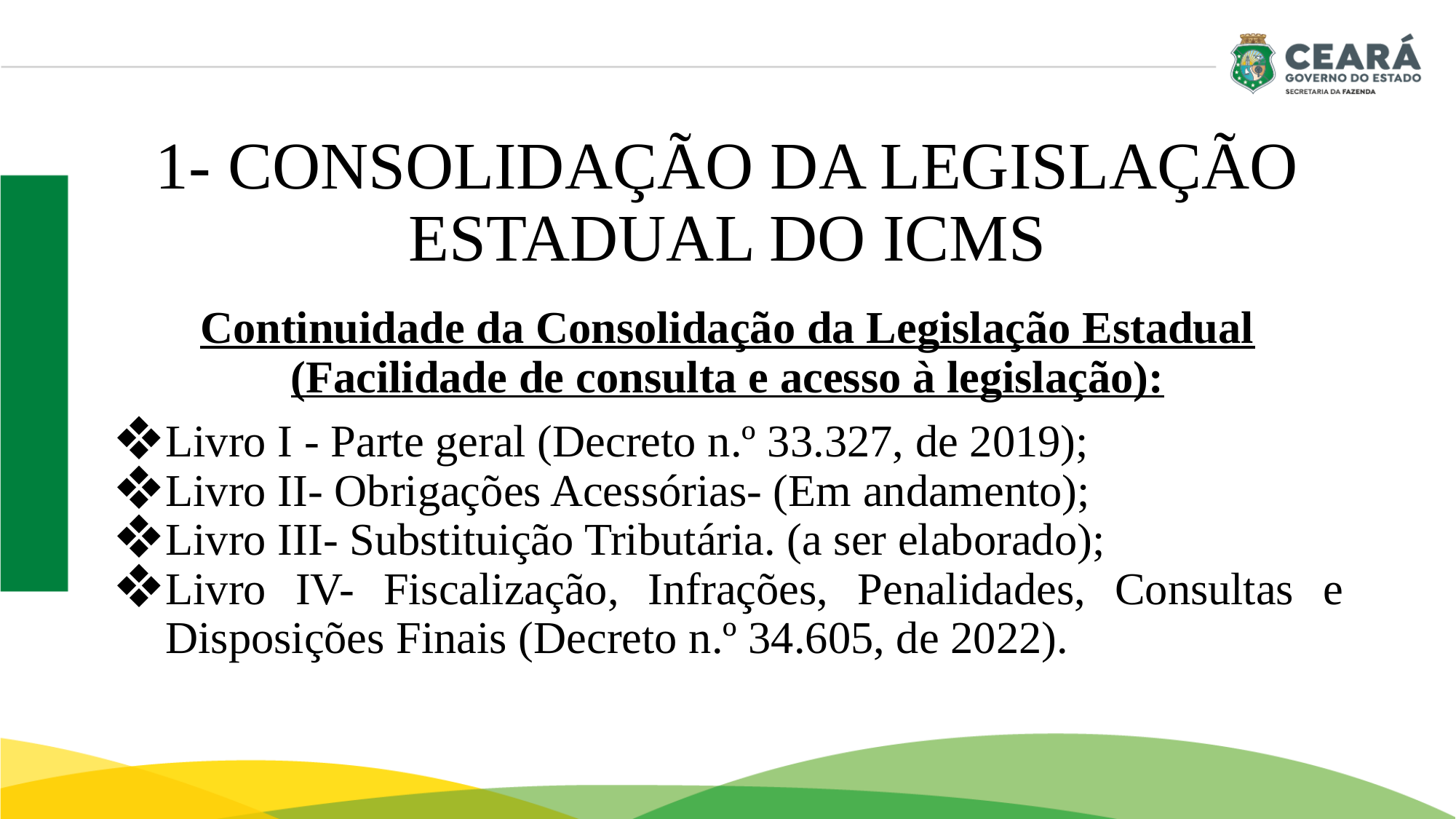

# 1- CONSOLIDAÇÃO DA LEGISLAÇÃO ESTADUAL DO ICMS
Continuidade da Consolidação da Legislação Estadual (Facilidade de consulta e acesso à legislação):
Livro I - Parte geral (Decreto n.º 33.327, de 2019);
Livro II- Obrigações Acessórias- (Em andamento);
Livro III- Substituição Tributária. (a ser elaborado);
Livro IV- Fiscalização, Infrações, Penalidades, Consultas e Disposições Finais (Decreto n.º 34.605, de 2022).